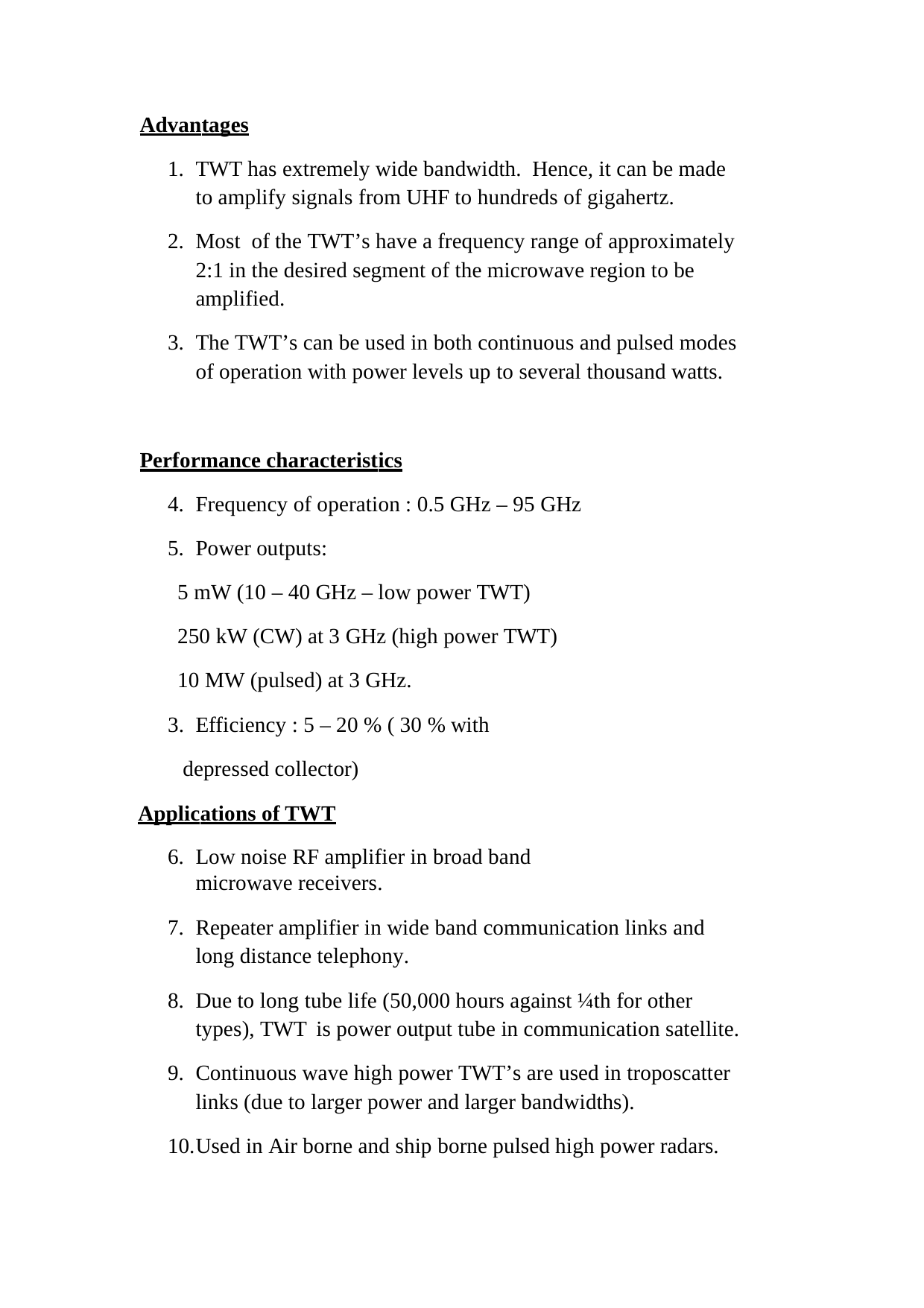

Advantages

TWT has extremely wide bandwidth.  Hence, it can be made to amplify signals from UHF to hundreds of gigahertz.

Most  of the TWT’s have a frequency range of approximately 2:1 in the desired segment of the microwave region to be amplified.

The TWT’s can be used in both continuous and pulsed modes of operation with power levels up to several thousand watts.

Performance characteristics

Frequency of operation : 0.5 GHz – 95 GHz

Power outputs:
5 mW (10 – 40 GHz – low power TWT) 250 kW (CW) at 3 GHz (high power TWT) 10 MW (pulsed) at 3 GHz.
3.  Efficiency : 5 – 20 % ( 30 % with depressed collector)

Applications of TWT

Low noise RF amplifier in broad band microwave receivers.

Repeater amplifier in wide band communication links and long distance telephony.

Due to long tube life (50,000 hours against ¼th for other types), TWT	is power output tube in communication satellite.

Continuous wave high power TWT’s are used in troposcatter links (due to larger power and larger bandwidths).

Used in Air borne and ship borne pulsed high power radars.